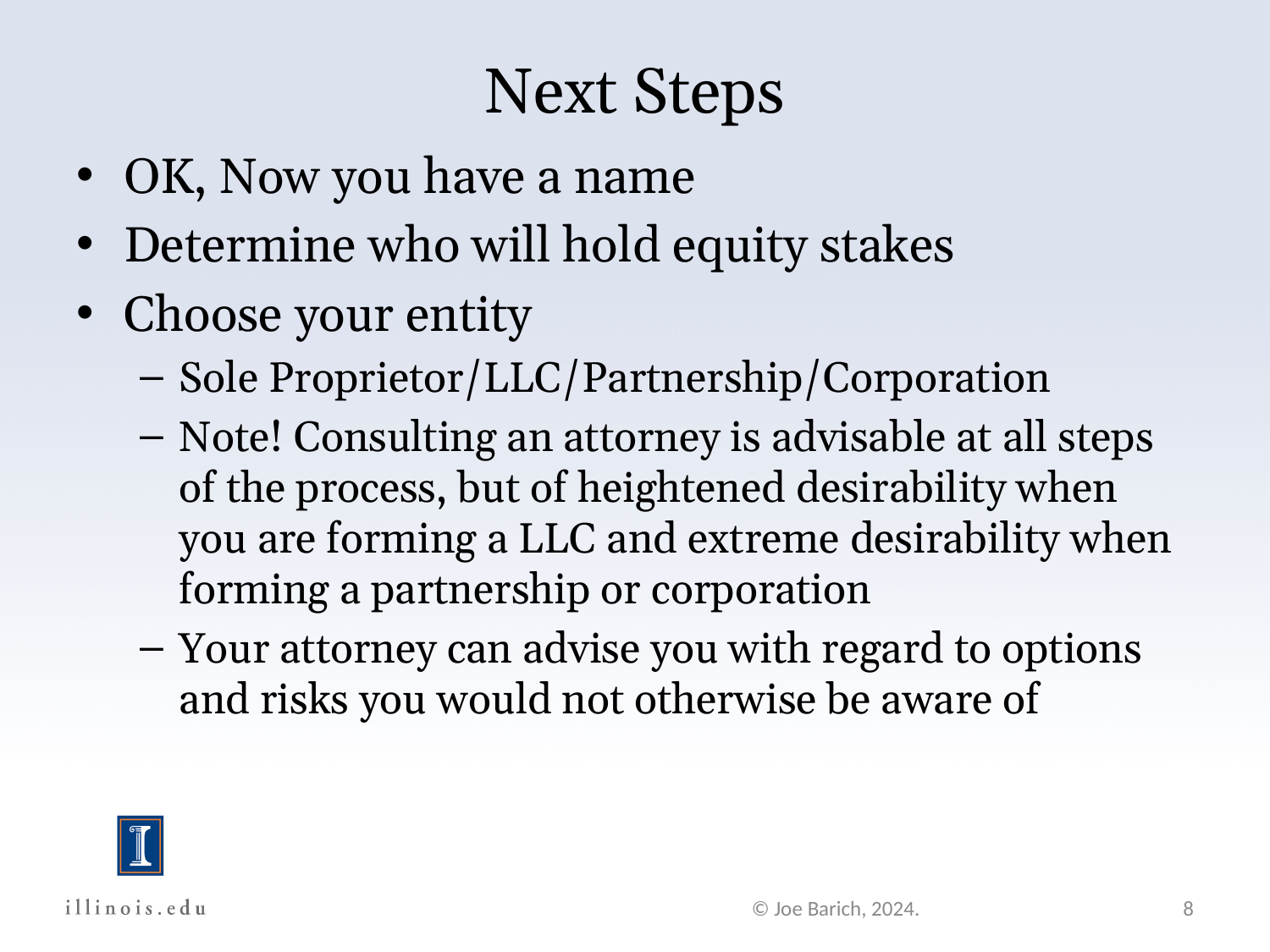

# Next Steps
OK, Now you have a name
Determine who will hold equity stakes
Choose your entity
Sole Proprietor/LLC/Partnership/Corporation
Note! Consulting an attorney is advisable at all steps of the process, but of heightened desirability when you are forming a LLC and extreme desirability when forming a partnership or corporation
Your attorney can advise you with regard to options and risks you would not otherwise be aware of
© Joe Barich, 2024.
8